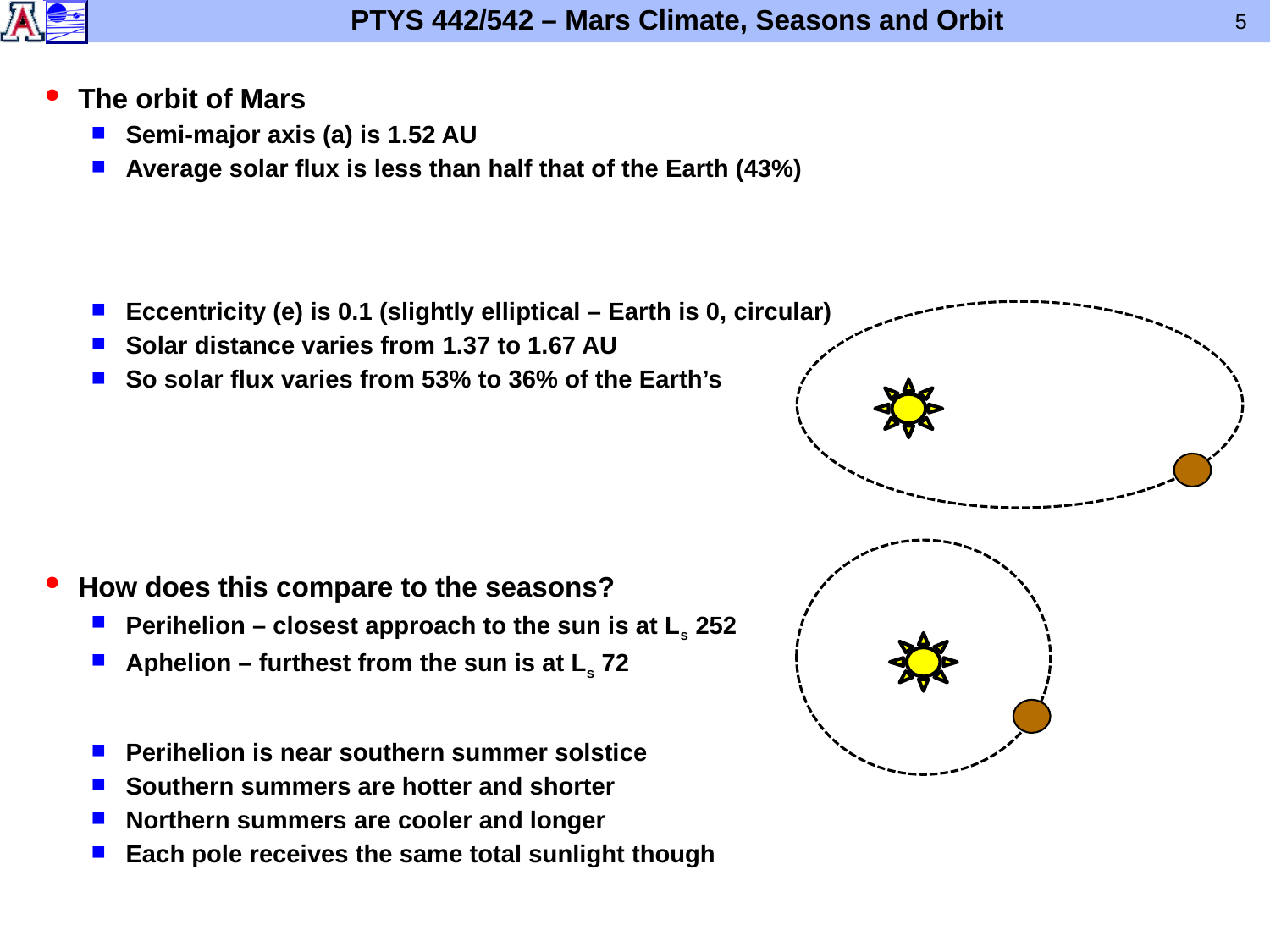

The orbit of Mars
Semi-major axis (a) is 1.52 AU
Average solar flux is less than half that of the Earth (43%)

Eccentricity (e) is 0.1 (slightly elliptical – Earth is 0, circular)
Solar distance varies from 1.37 to 1.67 AU
So solar flux varies from 53% to 36% of the Earth’s

How does this compare to the seasons?
Perihelion – closest approach to the sun is at Ls 252
Aphelion – furthest from the sun is at Ls 72

Perihelion is near southern summer solstice
Southern summers are hotter and shorter
Northern summers are cooler and longer
Each pole receives the same total sunlight though